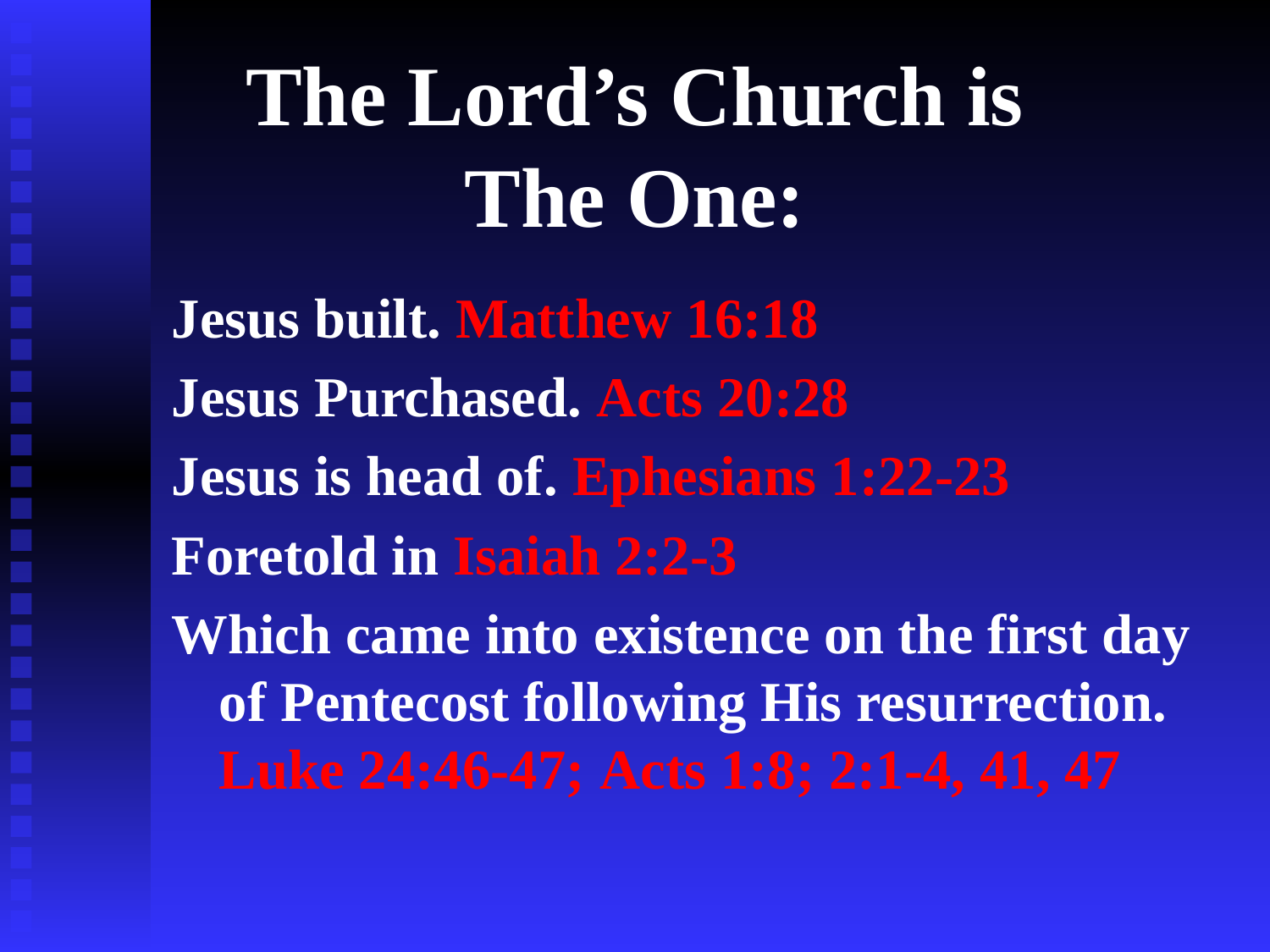

# The Lord’s Church is The One:
Jesus built. Matthew 16:18
Jesus Purchased. Acts 20:28
Jesus is head of. Ephesians 1:22-23
Foretold in Isaiah 2:2-3
Which came into existence on the first day of Pentecost following His resurrection.
Luke 24:46-47; Acts 1:8; 2:1-4, 41, 47